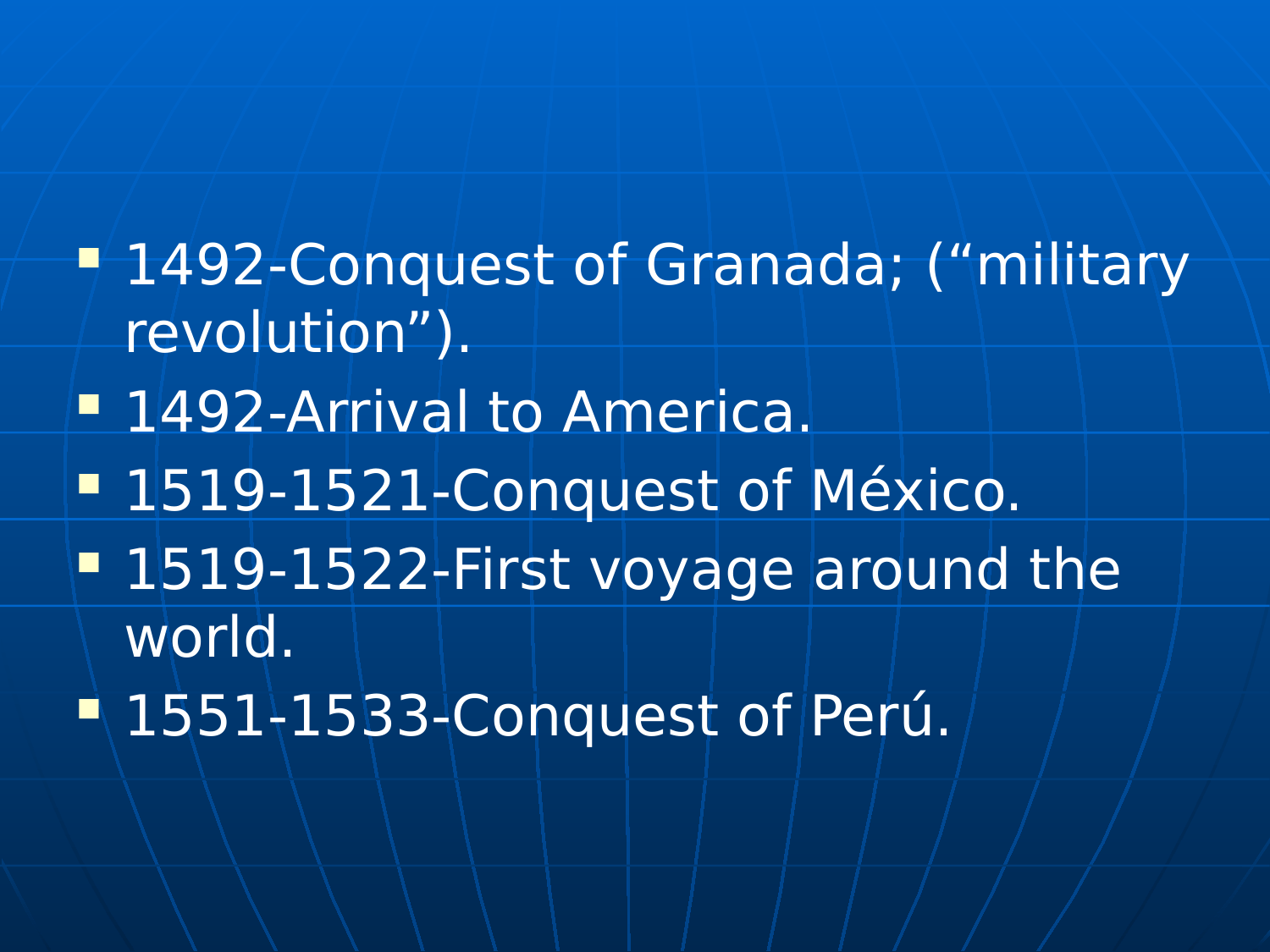

#
1492-Conquest of Granada; (“military revolution”).
1492-Arrival to America.
1519-1521-Conquest of México.
1519-1522-First voyage around the world.
1551-1533-Conquest of Perú.